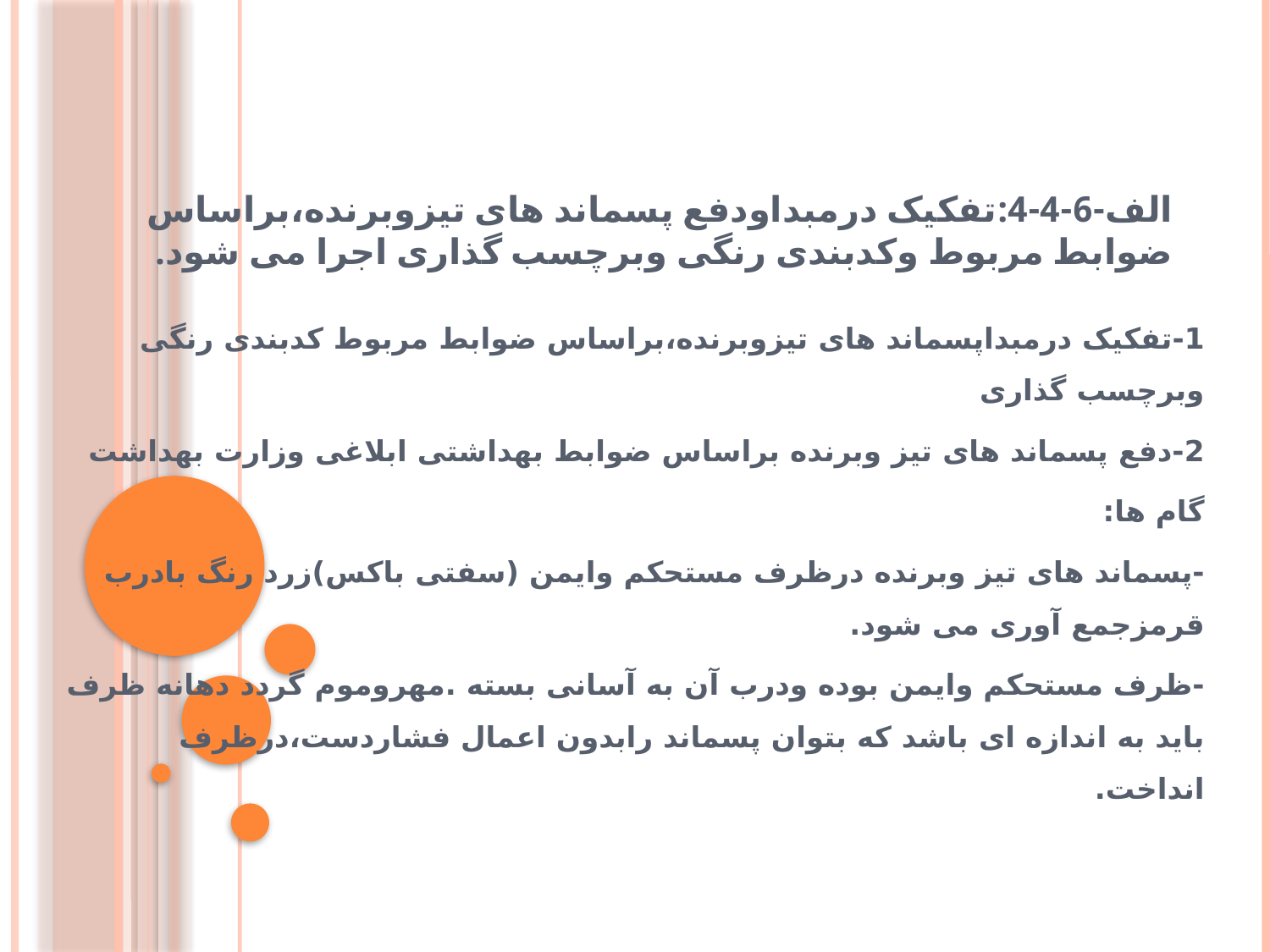

# الف-6-4-4:تفکیک درمبداودفع پسماند های تیزوبرنده،براساس ضوابط مربوط وکدبندی رنگی وبرچسب گذاری اجرا می شود.
1-تفکیک درمبداپسماند های تیزوبرنده،براساس ضوابط مربوط کدبندی رنگی وبرچسب گذاری
2-دفع پسماند های تیز وبرنده براساس ضوابط بهداشتی ابلاغی وزارت بهداشت
گام ها:
-پسماند های تیز وبرنده درظرف مستحکم وایمن (سفتی باکس)زرد رنگ بادرب قرمزجمع آوری می شود.
-ظرف مستحکم وایمن بوده ودرب آن به آسانی بسته .مهروموم گردد دهانه ظرف باید به اندازه ای باشد که بتوان پسماند رابدون اعمال فشاردست،درظرف انداخت.